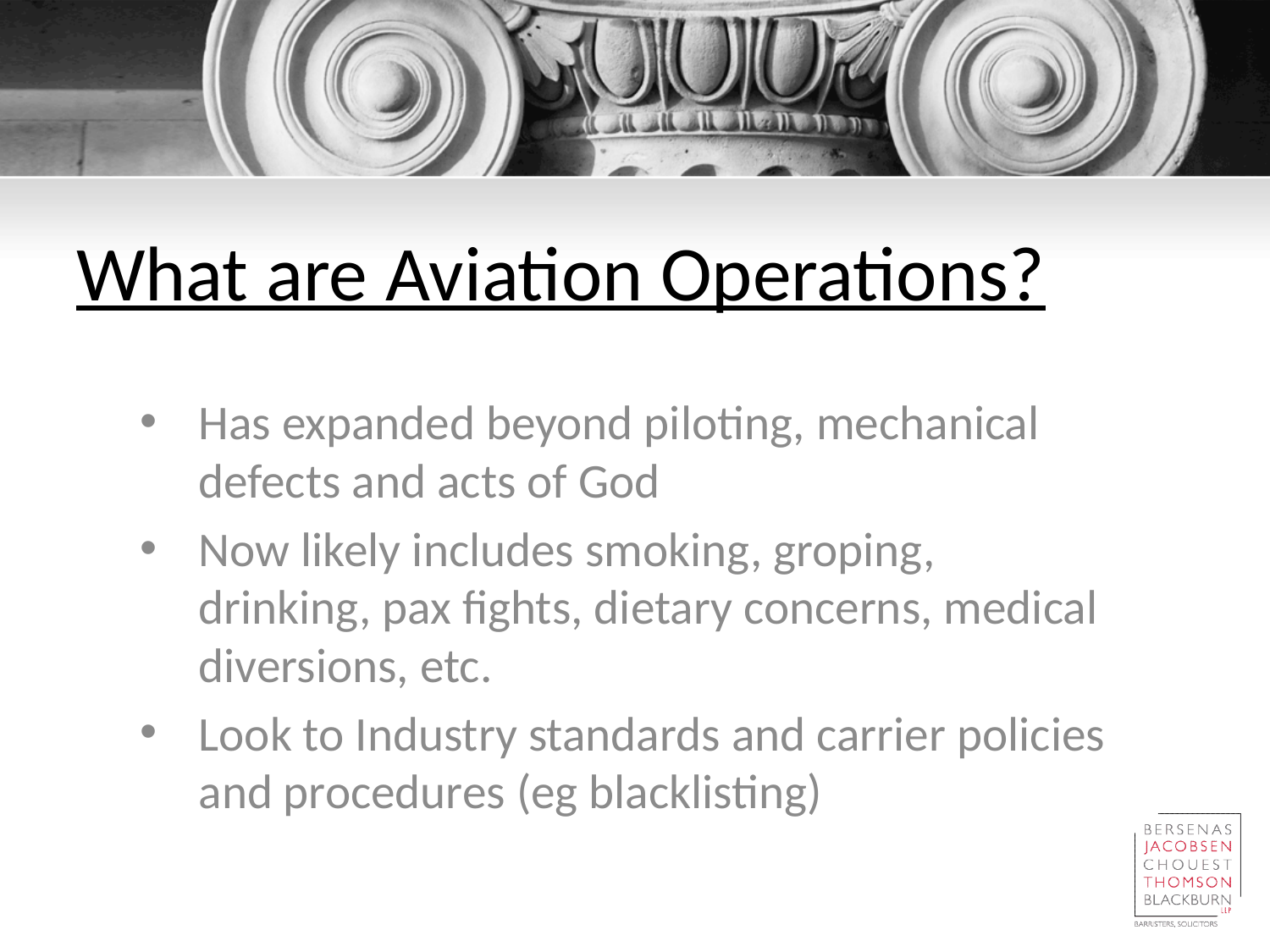

# What are Aviation Operations?

Has expanded beyond piloting, mechanical defects and acts of God
Now likely includes smoking, groping, drinking, pax fights, dietary concerns, medical diversions, etc.
Look to Industry standards and carrier policies and procedures (eg blacklisting)